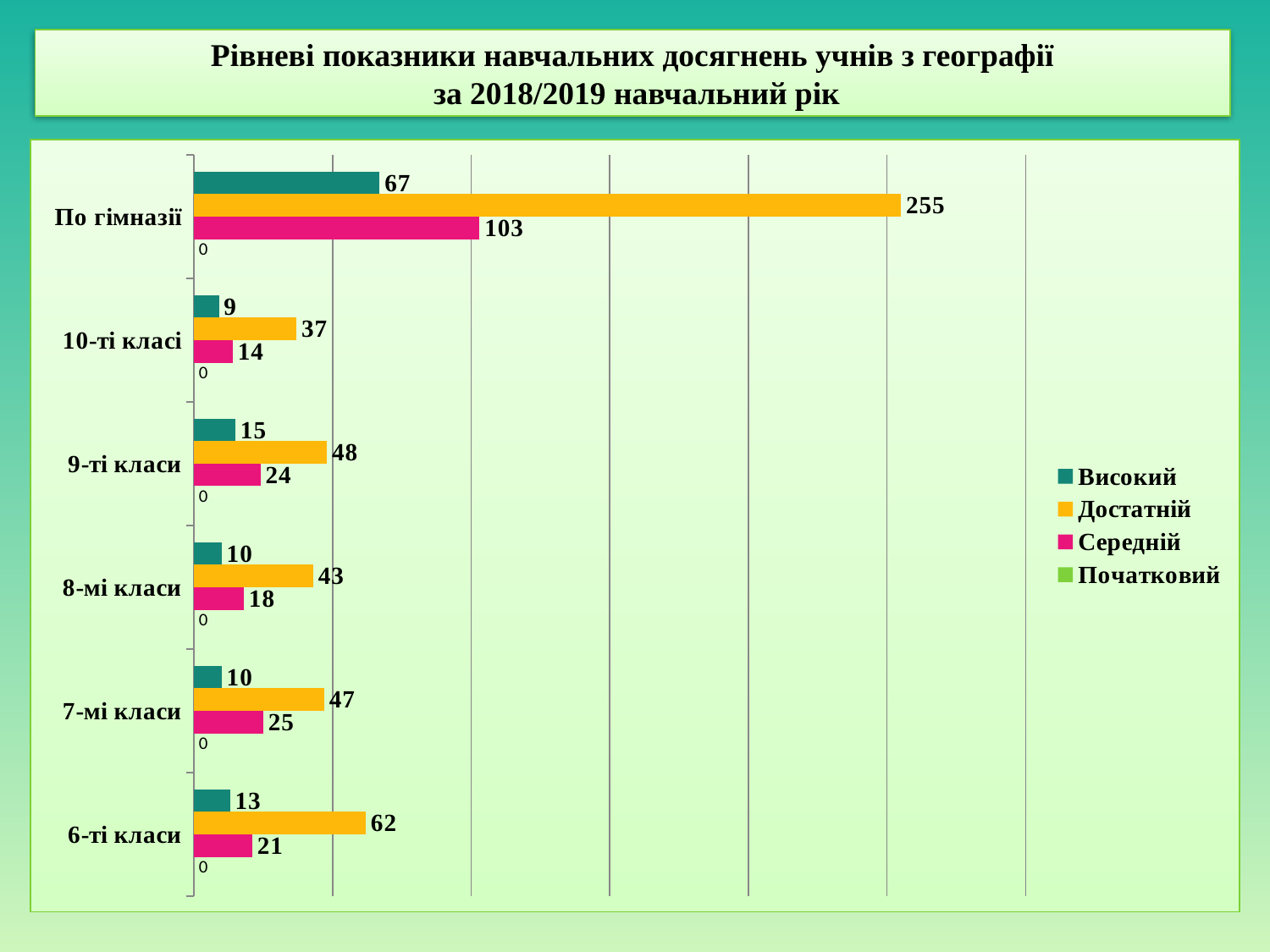

# Рівневі показники навчальних досягнень учнів з географії за 2018/2019 навчальний рік

### Chart

| Category | Початковий | Середній | Достатній | Високий |
|---|---|---|---|---|
| 6-ті класи | 0.0 | 21.0 | 62.0 | 13.0 |
| 7-мі класи | 0.0 | 25.0 | 47.0 | 10.0 |
| 8-мі класи | 0.0 | 18.0 | 43.0 | 10.0 |
| 9-ті класи | 0.0 | 24.0 | 48.0 | 15.0 |
| 10-ті класі | 0.0 | 14.0 | 37.0 | 9.0 |
| По гімназії | 0.0 | 103.0 | 255.0 | 67.0 |